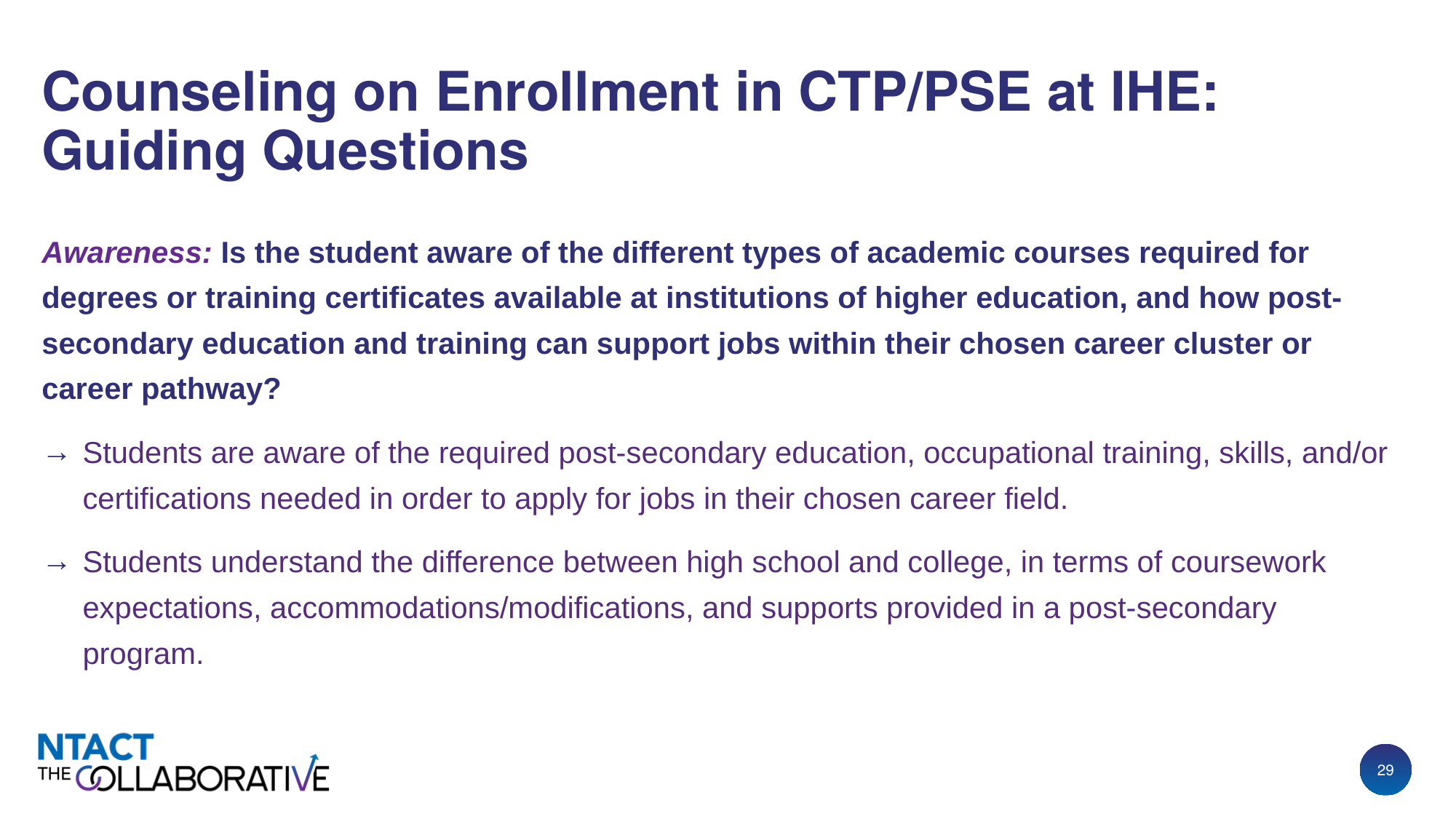

# Counseling on Enrollment in CTP/PSE at IHE: Guiding Questions
Awareness: Is the student aware of the different types of academic courses required for degrees or training certificates available at institutions of higher education, and how post-secondary education and training can support jobs within their chosen career cluster or career pathway?
Students are aware of the required post-secondary education, occupational training, skills, and/or certifications needed in order to apply for jobs in their chosen career field.
Students understand the difference between high school and college, in terms of coursework expectations, accommodations/modifications, and supports provided in a post-secondary program.